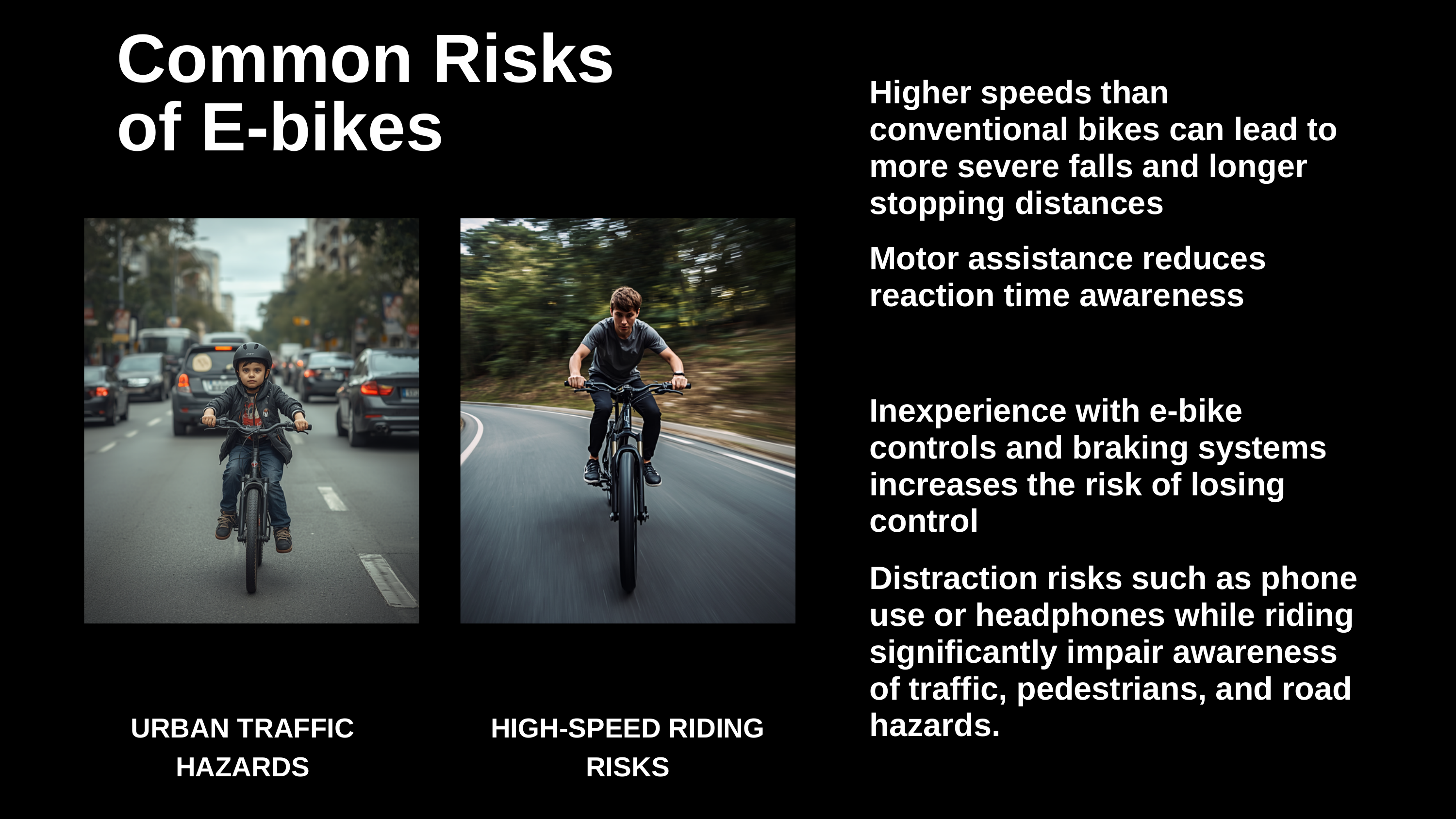

Common Risks of E-bikes
Higher speeds than conventional bikes can lead to more severe falls and longer stopping distances

Motor assistance reduces reaction time awareness
Inexperience with e-bike controls and braking systems increases the risk of losing control
Distraction risks such as phone use or headphones while riding significantly impair awareness of traffic, pedestrians, and road hazards.
URBAN TRAFFIC HAZARDS
HIGH-SPEED RIDING RISKS